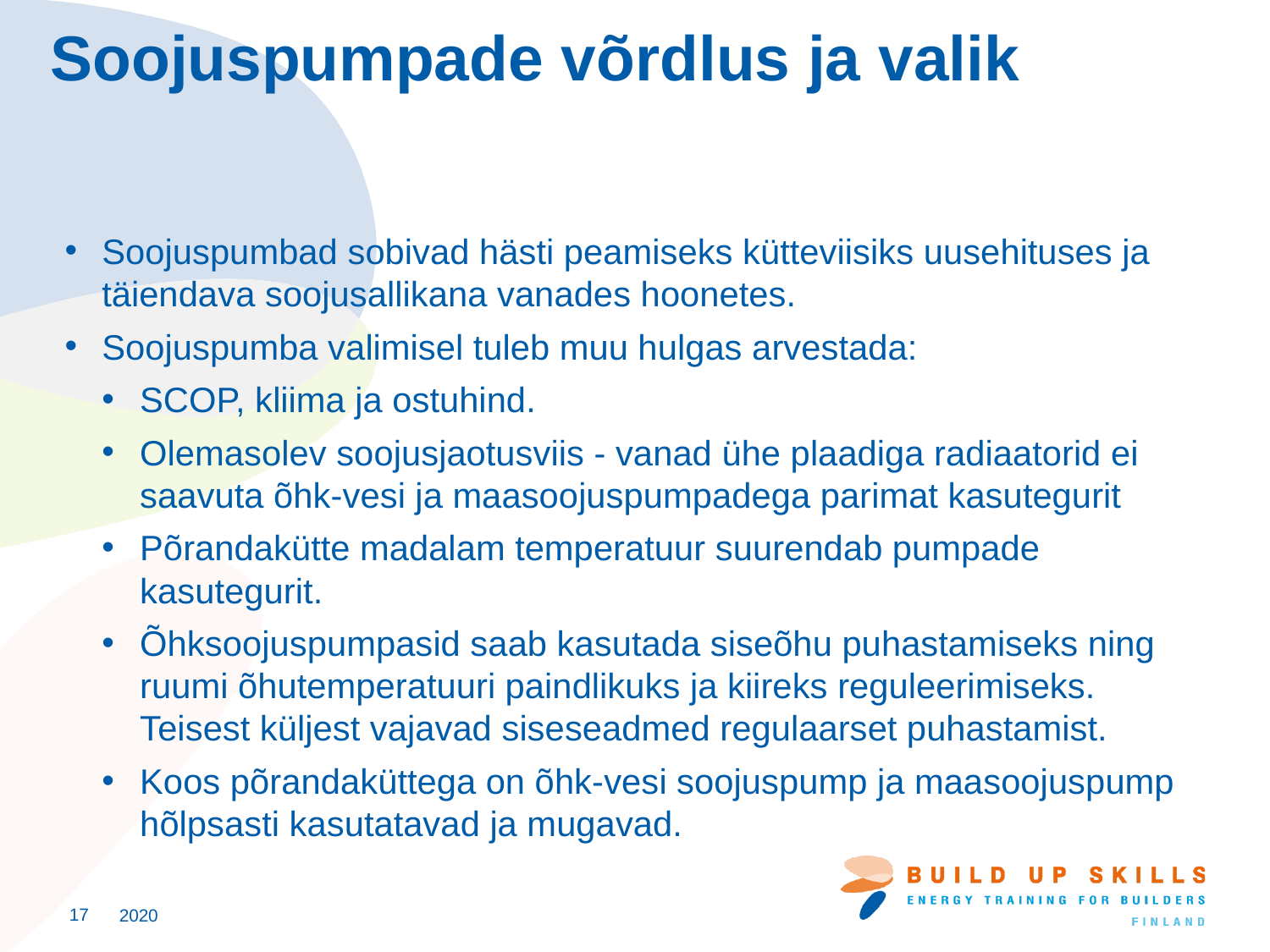

# Soojuspumpade võrdlus ja valik

Soojuspumbad sobivad hästi peamiseks kütteviisiks uusehituses ja täiendava soojusallikana vanades hoonetes.
Soojuspumba valimisel tuleb muu hulgas arvestada:
SCOP, kliima ja ostuhind.
Olemasolev soojusjaotusviis - vanad ühe plaadiga radiaatorid ei saavuta õhk-vesi ja maasoojuspumpadega parimat kasutegurit
Põrandakütte madalam temperatuur suurendab pumpade kasutegurit.
Õhksoojuspumpasid saab kasutada siseõhu puhastamiseks ning ruumi õhutemperatuuri paindlikuks ja kiireks reguleerimiseks. Teisest küljest vajavad siseseadmed regulaarset puhastamist.
Koos põrandaküttega on õhk-vesi soojuspump ja maasoojuspump hõlpsasti kasutatavad ja mugavad.